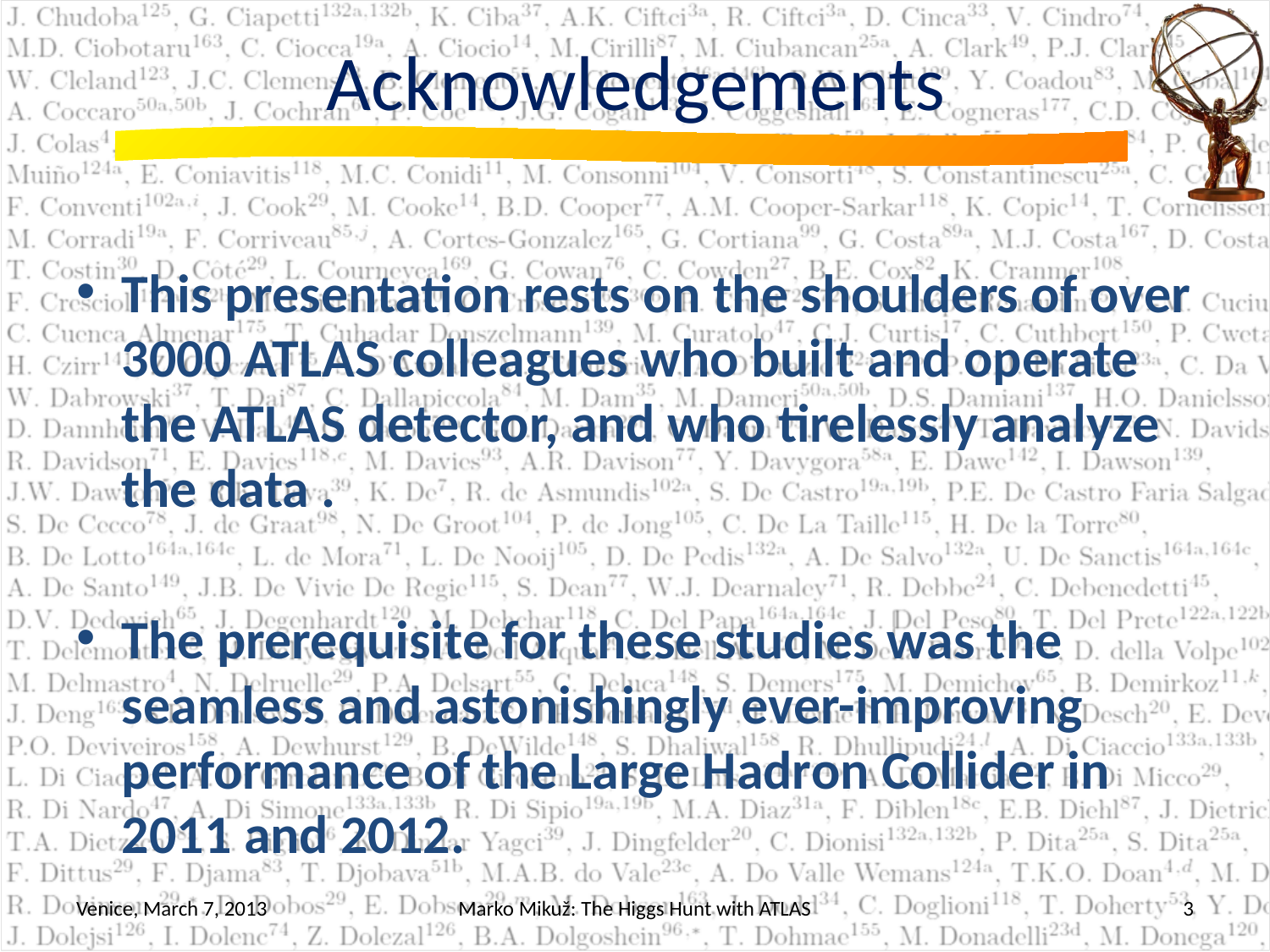

# Acknowledgements

This presentation rests on the shoulders of over 3000 ATLAS colleagues who built and operate the ATLAS detector, and who tirelessly analyze the data .

The prerequisite for these studies was the seamless and astonishingly ever-improving performance of the Large Hadron Collider in 2011 and 2012.

Venice, March 7, 2013
Marko Mikuž: The Higgs Hunt with ATLAS
3